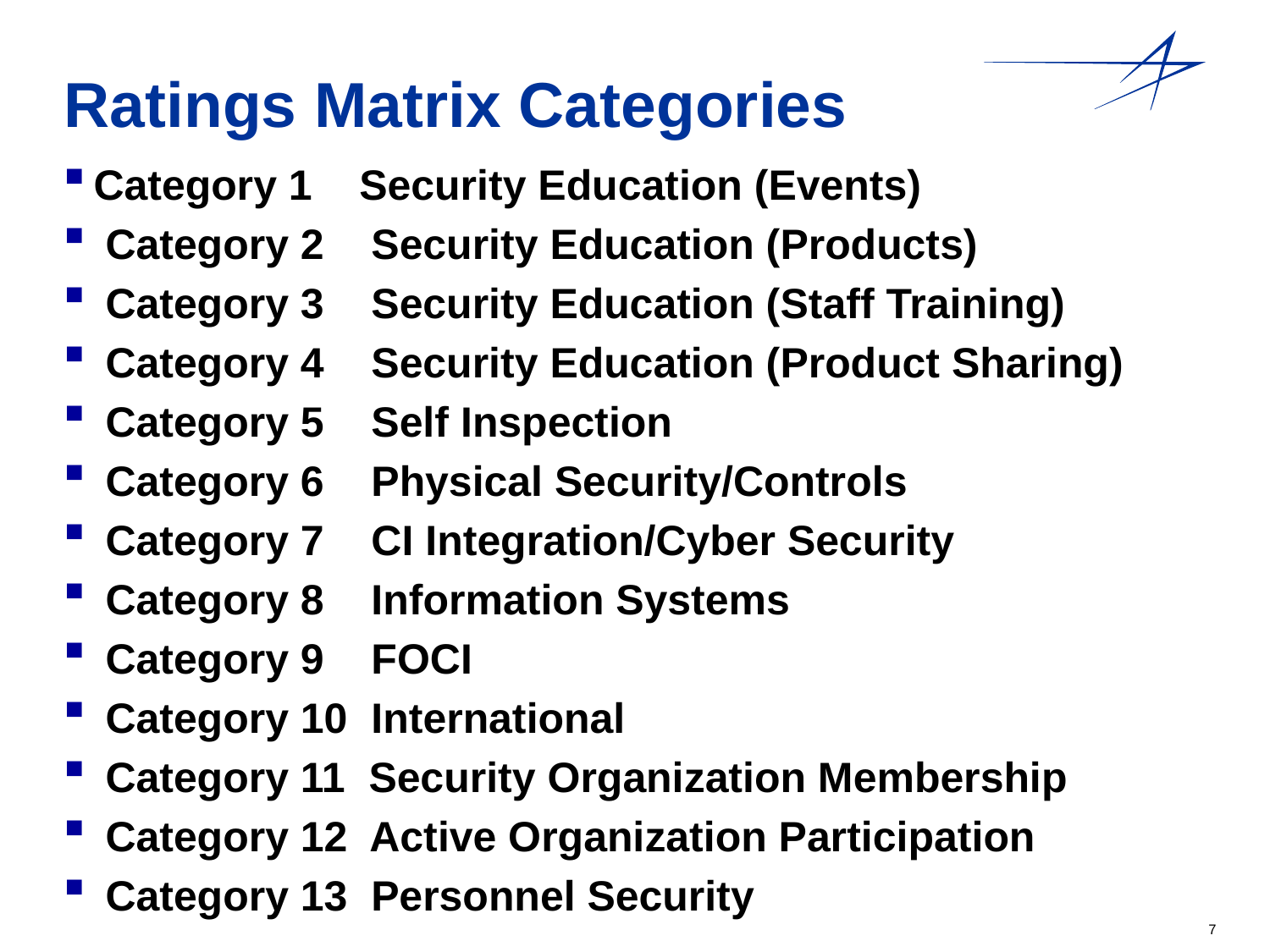

# Ratings Matrix Categories
Category 1    Security Education (Events)
 Category 2    Security Education (Products)
 Category 3    Security Education (Staff Training)
 Category 4    Security Education (Product Sharing)
 Category 5    Self Inspection
 Category 6    Physical Security/Controls
 Category 7    CI Integration/Cyber Security
 Category 8    Information Systems
 Category 9    FOCI
 Category 10  International
 Category 11  Security Organization Membership
 Category 12  Active Organization Participation
 Category 13  Personnel Security